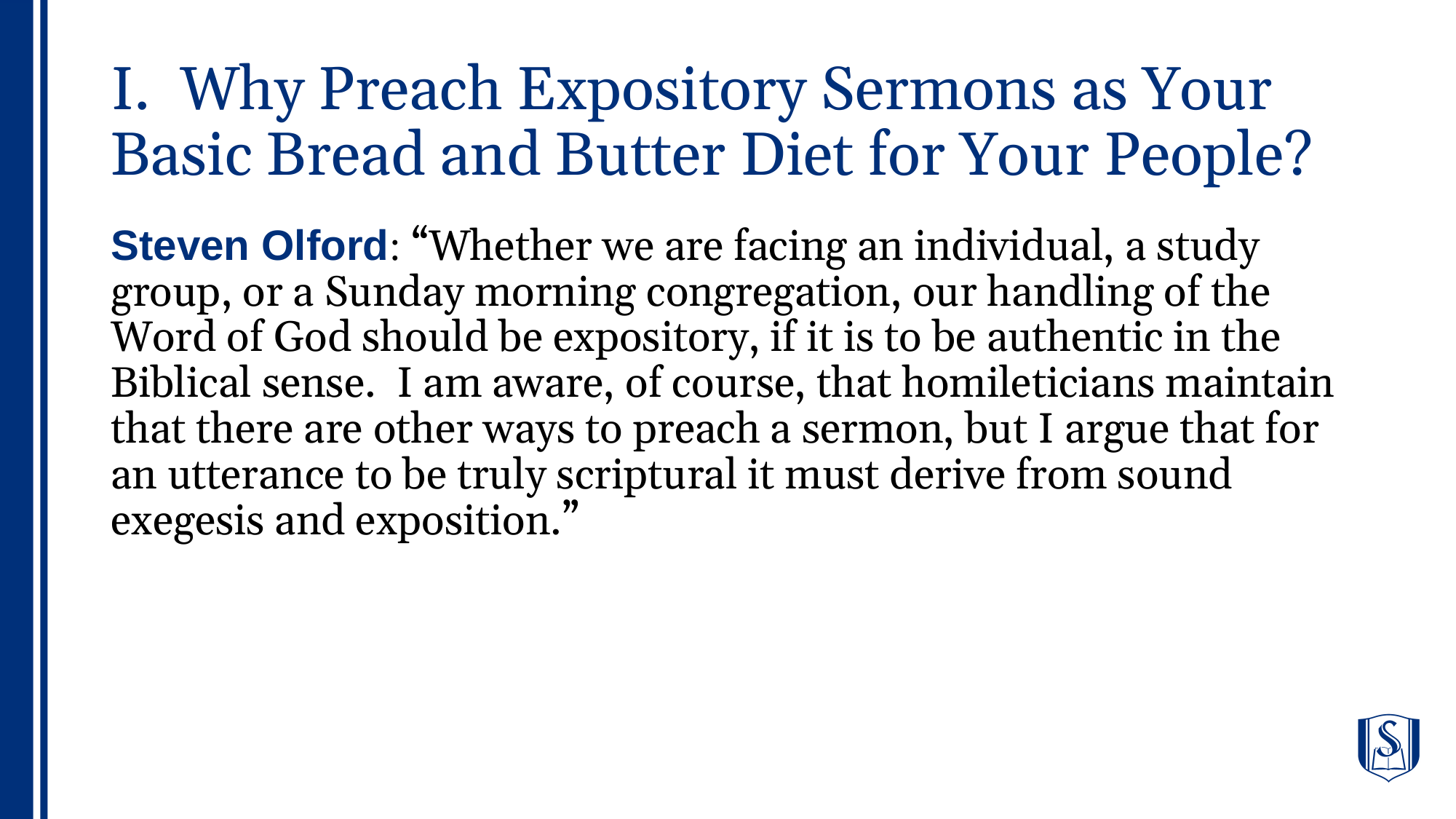

# I.  Why Preach Expository Sermons as Your Basic Bread and Butter Diet for Your People?
Steven Olford: “Whether we are facing an individual, a study group, or a Sunday morning congregation, our handling of the Word of God should be expository, if it is to be authentic in the Biblical sense.  I am aware, of course, that homileticians maintain that there are other ways to preach a sermon, but I argue that for an utterance to be truly scriptural it must derive from sound exegesis and exposition.”